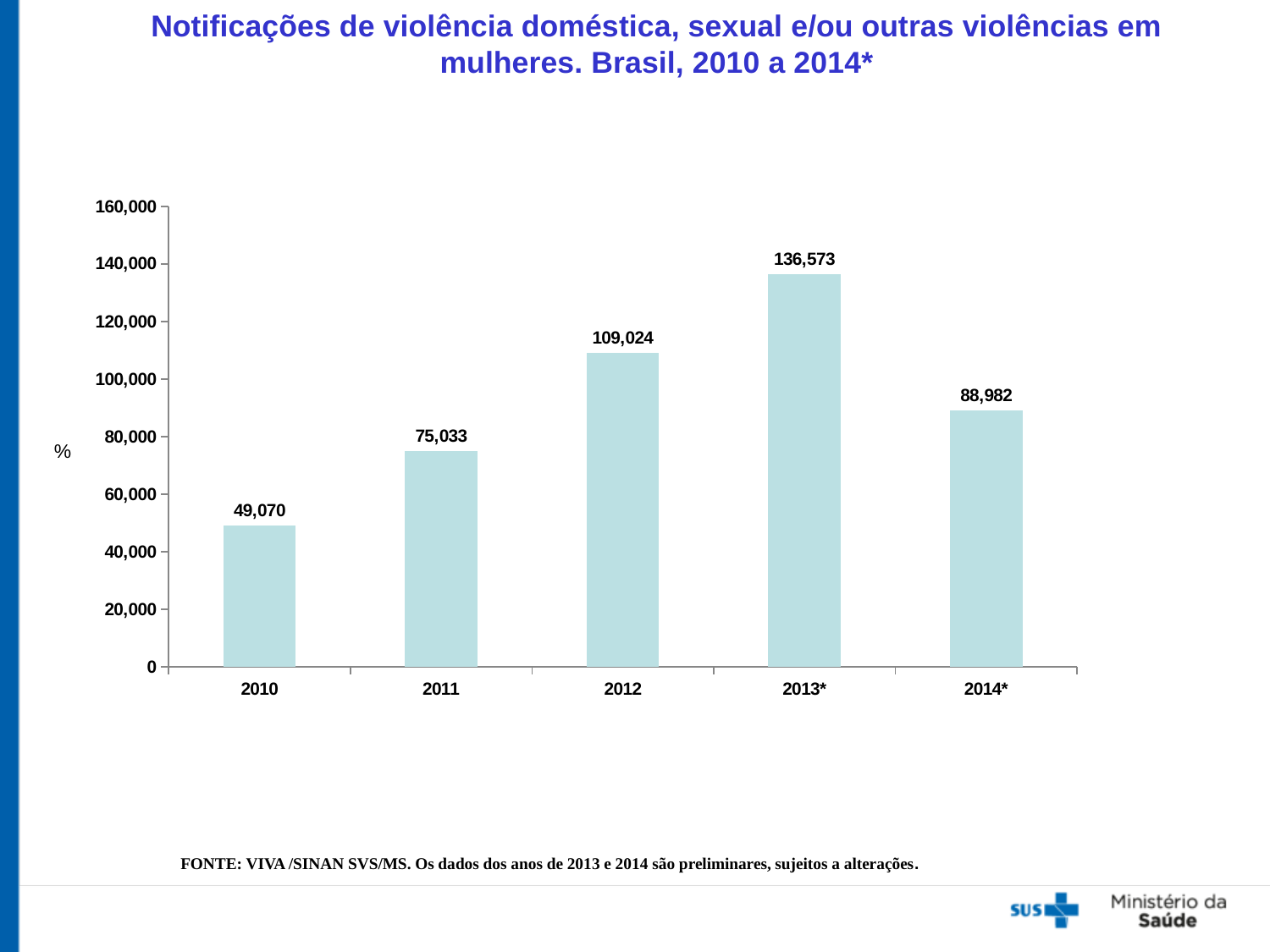

# Notificações de violência doméstica, sexual e/ou outras violências em mulheres. Brasil, 2010 a 2014*

### Chart

| Category |  |
|---|---|
| 2010 | 49070.0 |
| 2011 | 75033.0 |
| 2012 | 109024.0 |
| 2013* | 136573.0 |
| 2014* | 88982.0 |
%
FONTE: VIVA /SINAN SVS/MS. Os dados dos anos de 2013 e 2014 são preliminares, sujeitos a alterações.